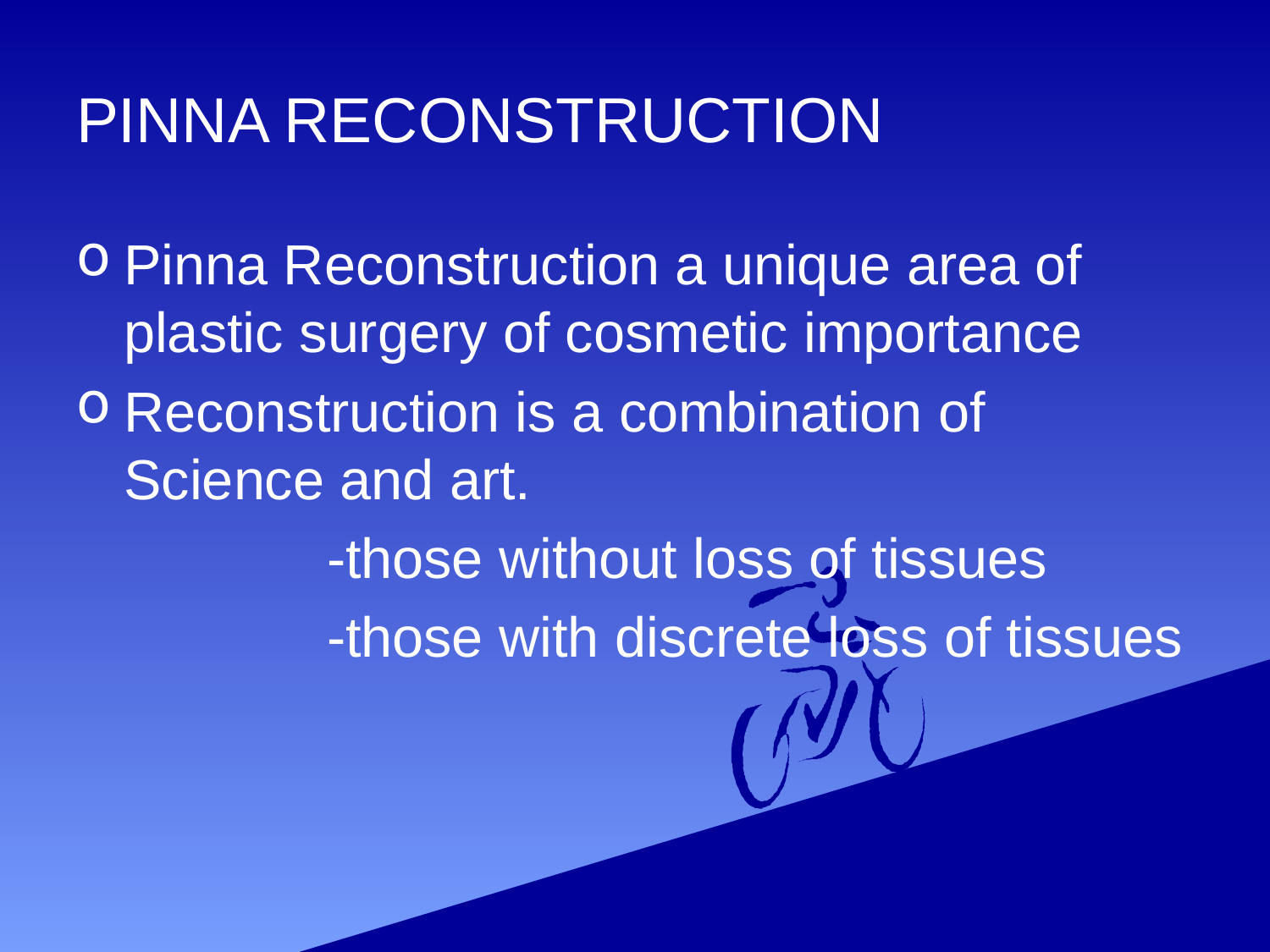

# PINNA RECONSTRUCTION
Pinna Reconstruction a unique area of plastic surgery of cosmetic importance
Reconstruction is a combination of Science and art.
                -those without loss of tissues
                -those with discrete loss of tissues